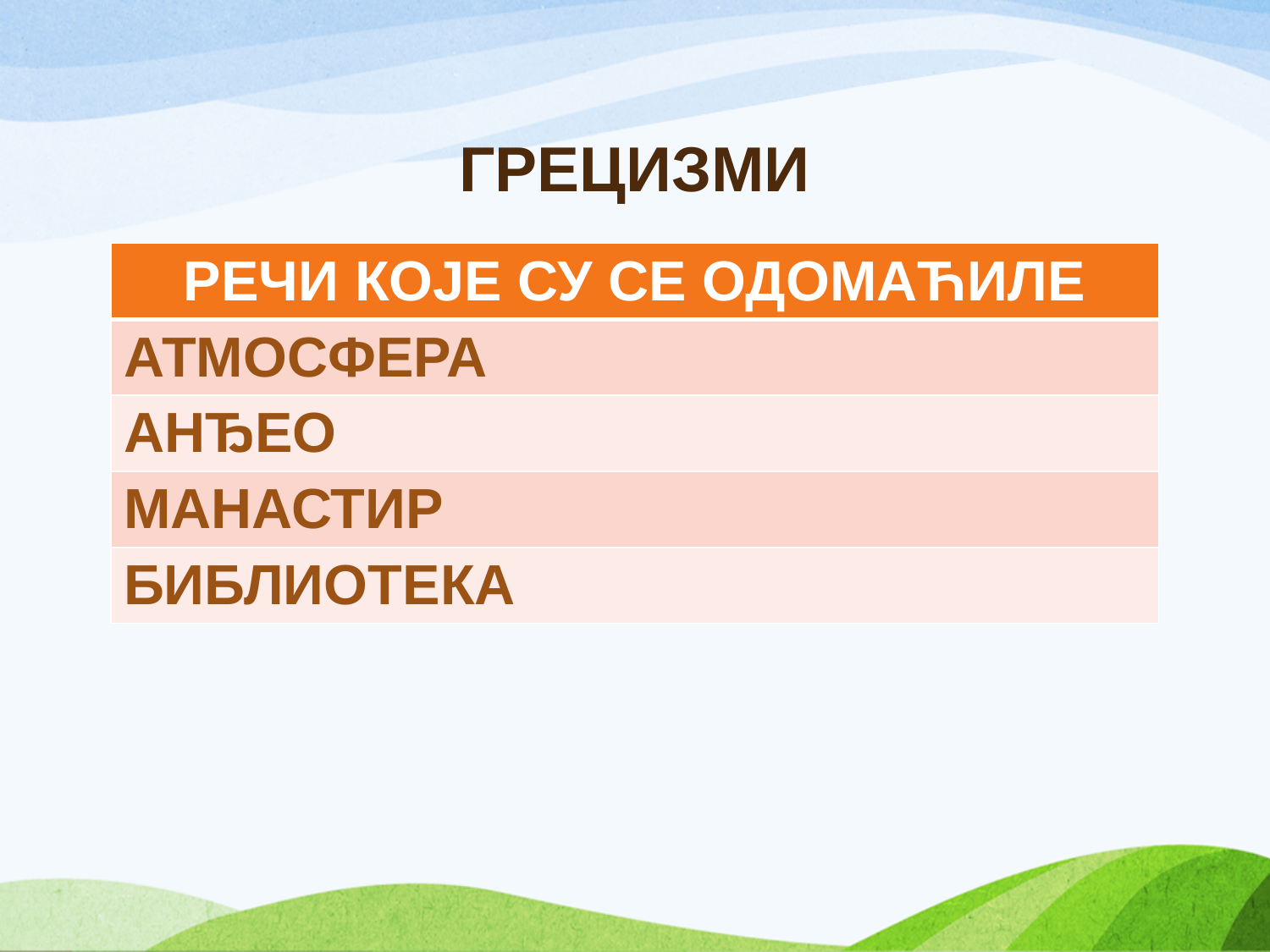

# ГРЕЦИЗМИ
| РЕЧИ КОЈЕ СУ СЕ ОДОМАЋИЛЕ |
| --- |
| АТМОСФЕРА |
| АНЂЕО |
| МАНАСТИР |
| БИБЛИОТЕКА |